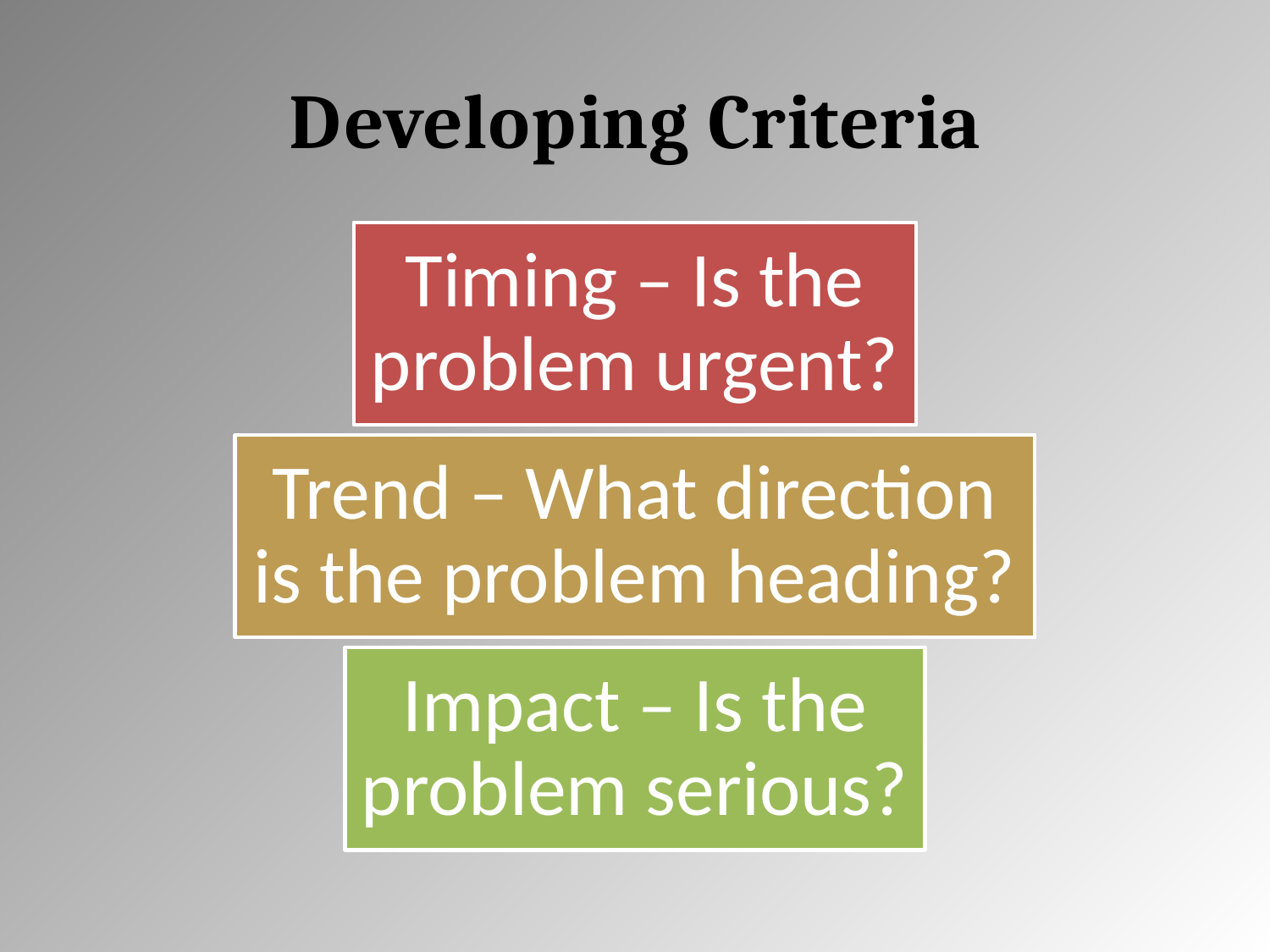

# Developing Criteria
Timing – Is the problem urgent?
Trend – What direction is the problem heading?
Impact – Is the problem serious?